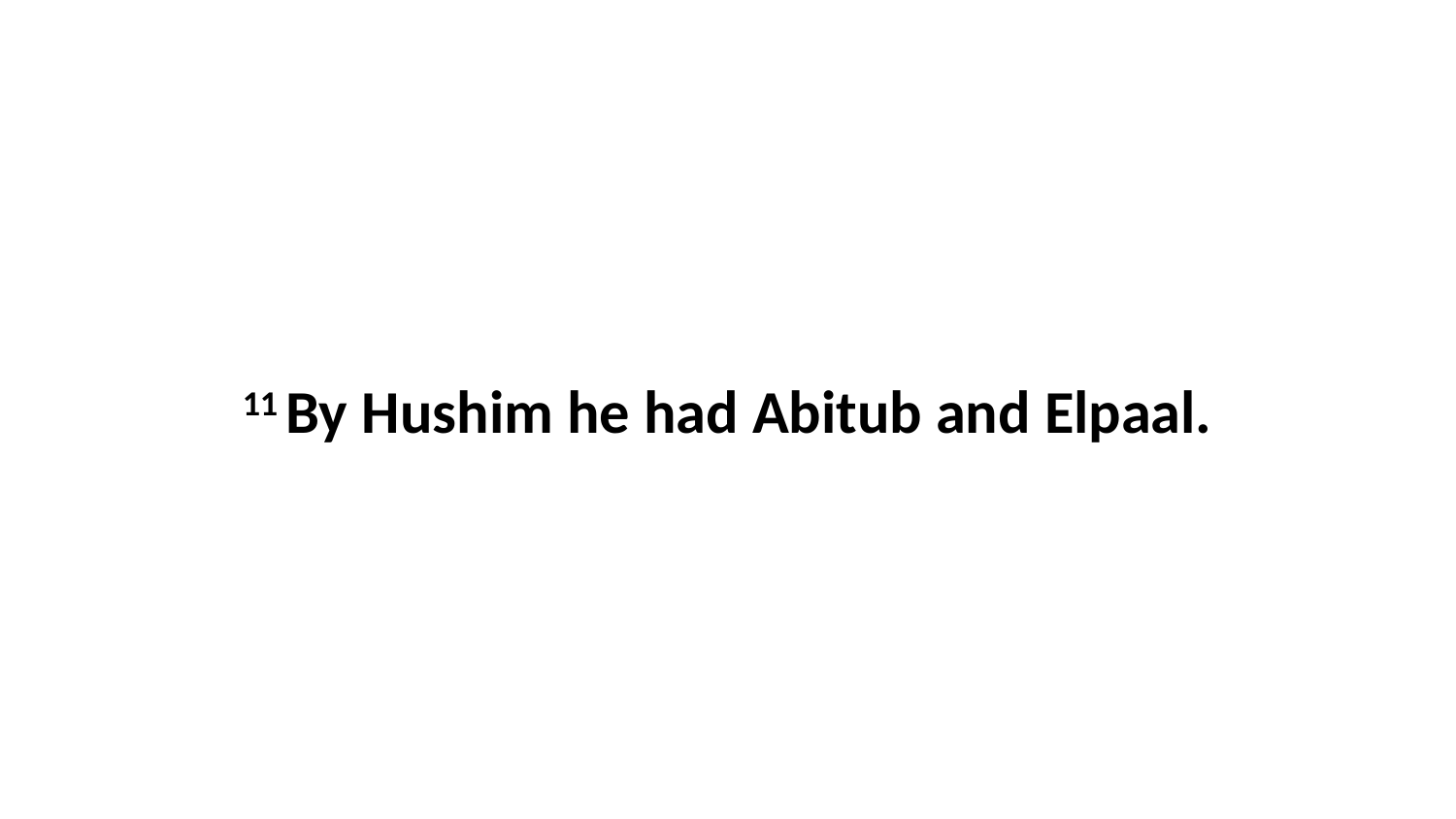

11 By Hushim he had Abitub and Elpaal.